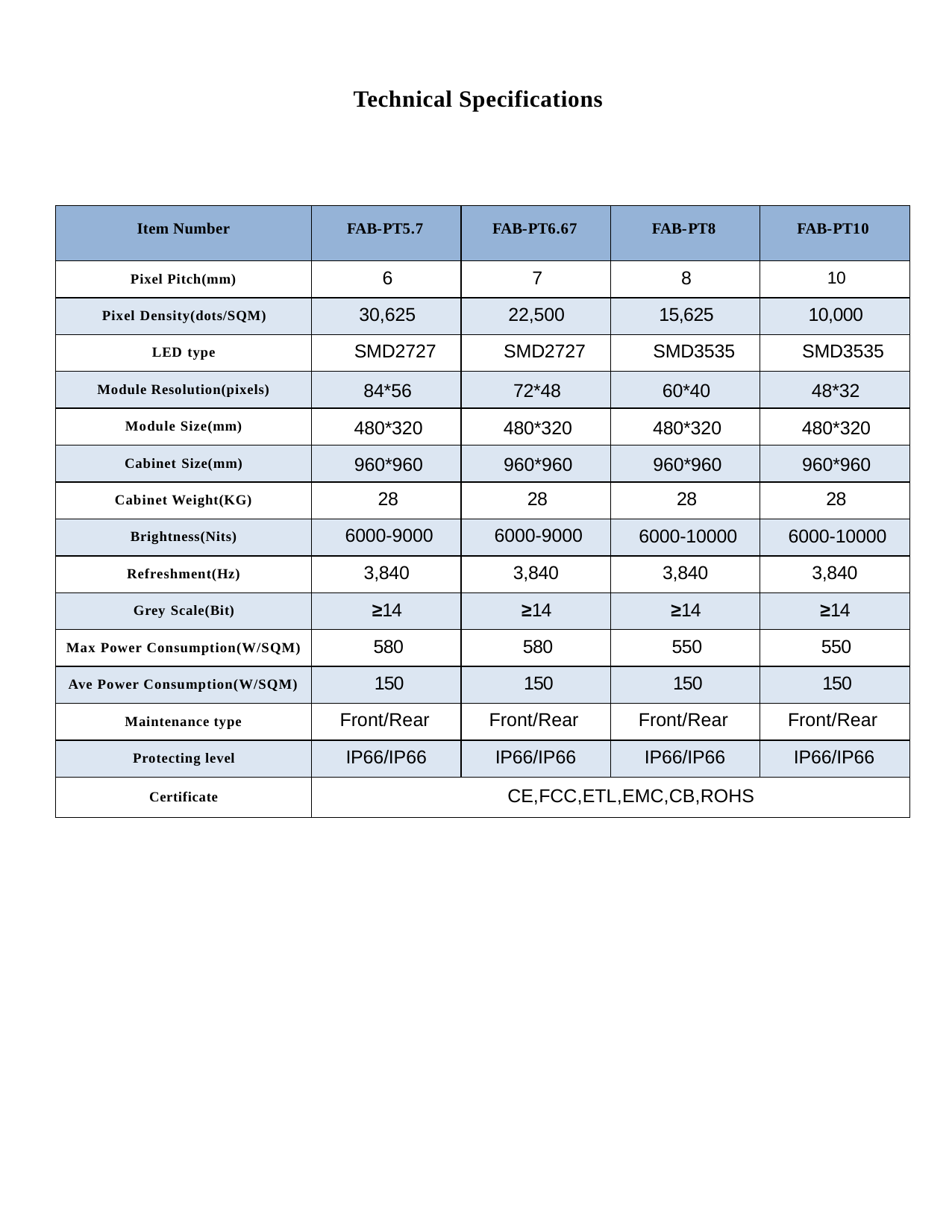

Technical Specifications
| Item Number | FAB-PT5.7 | FAB-PT6.67 | FAB-PT8 | FAB-PT10 |
| --- | --- | --- | --- | --- |
| Pixel Pitch(mm) | 6 | 7 | 8 | 10 |
| Pixel Density(dots/SQM) | 30,625 | 22,500 | 15,625 | 10,000 |
| LED type | SMD2727 | SMD2727 | SMD3535 | SMD3535 |
| Module Resolution(pixels) | 84\*56 | 72\*48 | 60\*40 | 48\*32 |
| Module Size(mm) | 480\*320 | 480\*320 | 480\*320 | 480\*320 |
| Cabinet Size(mm) | 960\*960 | 960\*960 | 960\*960 | 960\*960 |
| Cabinet Weight(KG) | 28 | 28 | 28 | 28 |
| Brightness(Nits) | 6000-9000 | 6000-9000 | 6000-10000 | 6000-10000 |
| Refreshment(Hz) | 3,840 | 3,840 | 3,840 | 3,840 |
| Grey Scale(Bit) | ≥14 | ≥14 | ≥14 | ≥14 |
| Max Power Consumption(W/SQM) | 580 | 580 | 550 | 550 |
| Ave Power Consumption(W/SQM) | 150 | 150 | 150 | 150 |
| Maintenance type | Front/Rear | Front/Rear | Front/Rear | Front/Rear |
| Protecting level | IP66/IP66 | IP66/IP66 | IP66/IP66 | IP66/IP66 |
| Certificate | CE,FCC,ETL,EMC,CB,ROHS |  |  |  |